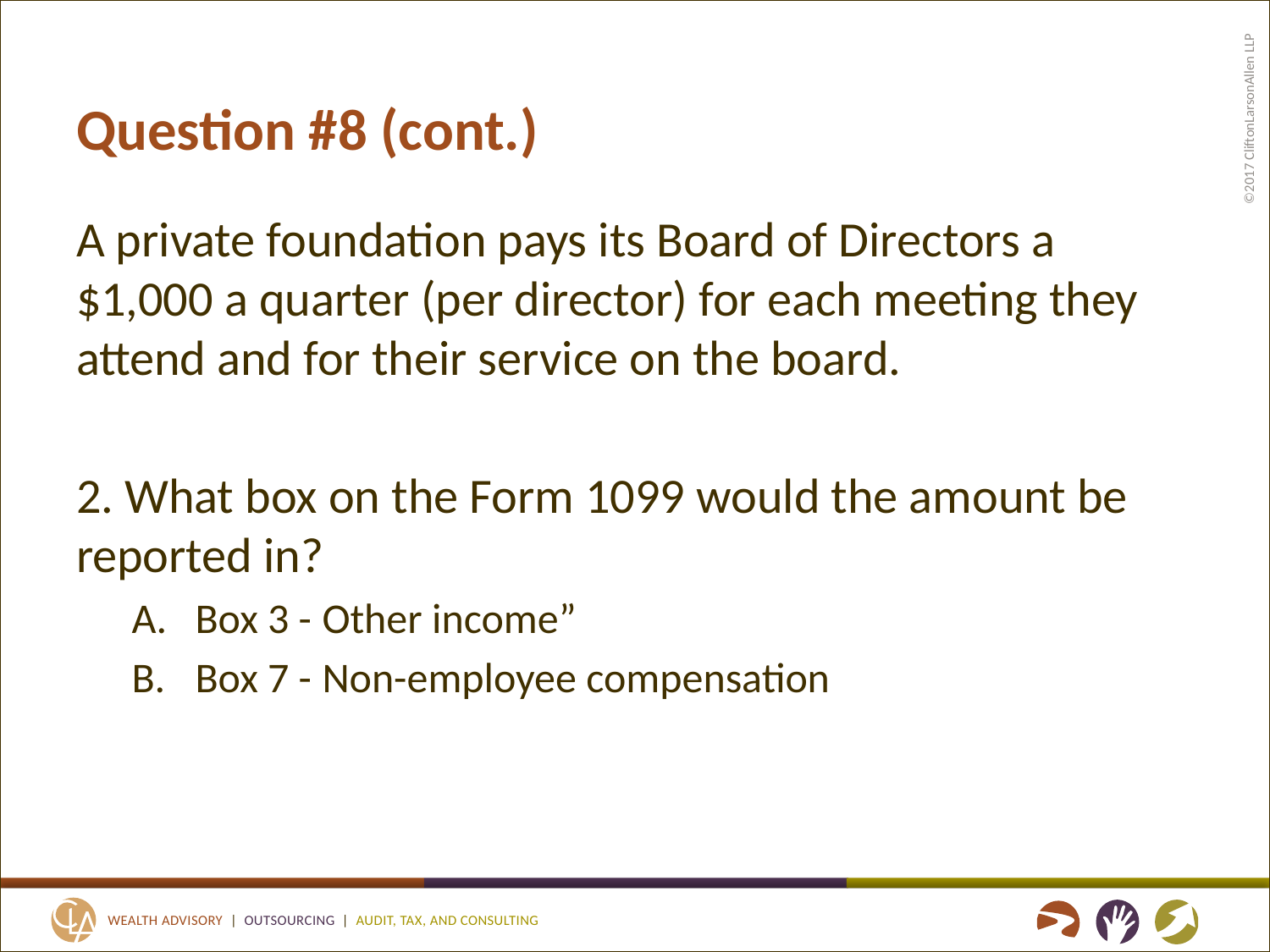

# Question #8 (cont.)
A private foundation pays its Board of Directors a $1,000 a quarter (per director) for each meeting they attend and for their service on the board.

2. What box on the Form 1099 would the amount be reported in?
Box 3 - 	Other income”
Box 7 - 	Non-employee compensation